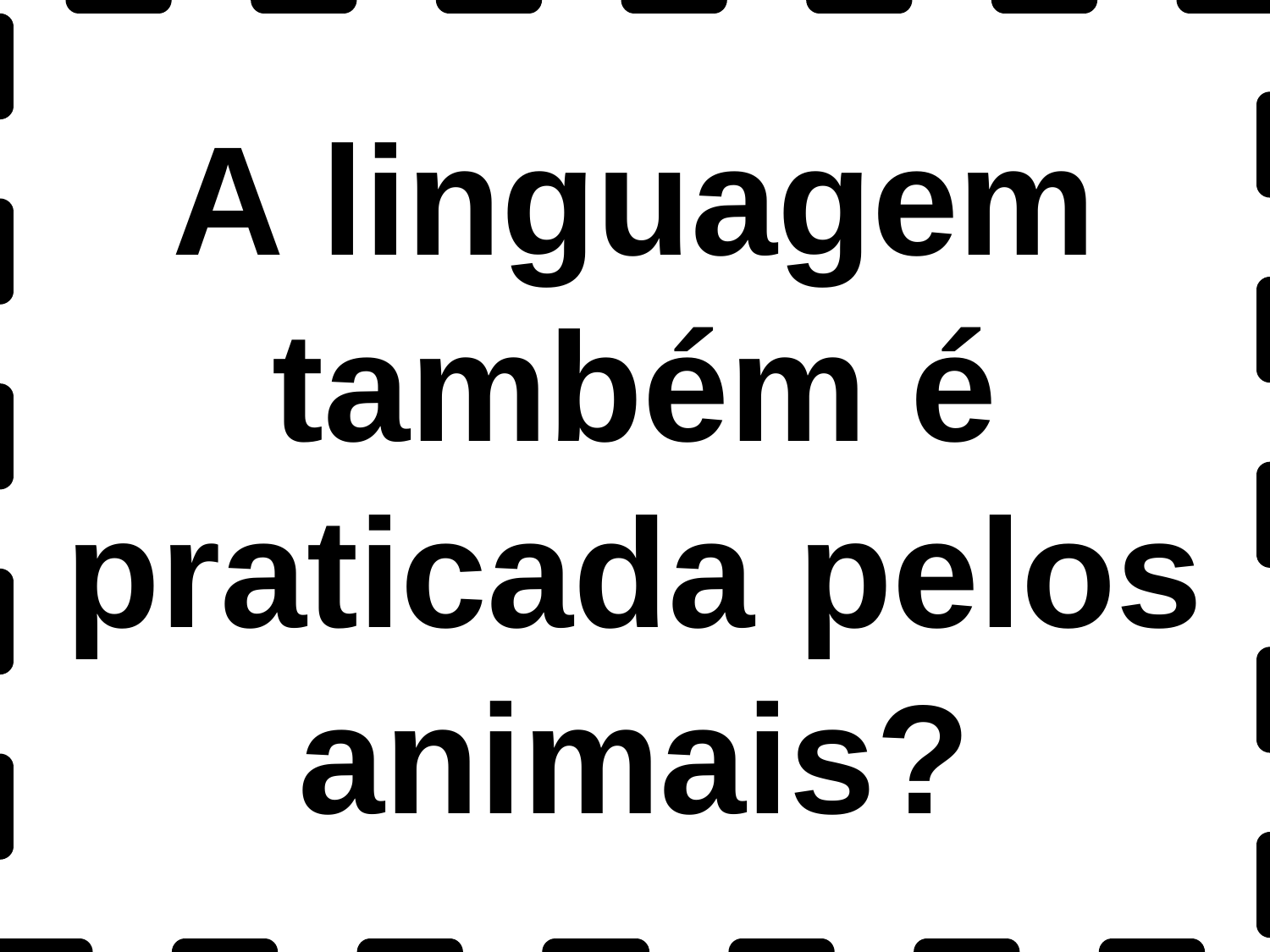

A linguagem também é praticada pelos animais?